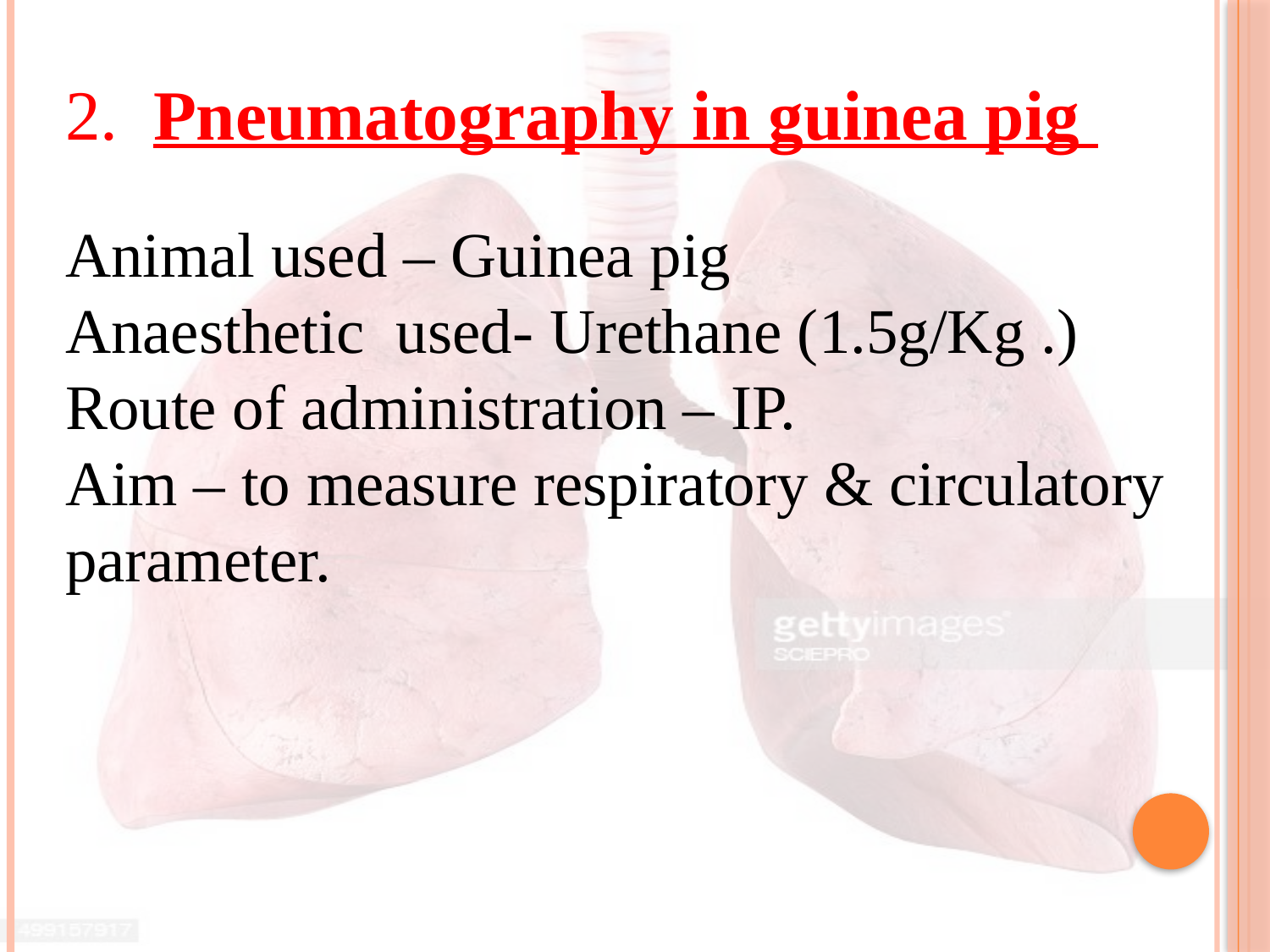

2.  Pneumatography in guinea pig

Animal used – Guinea pig
Anaesthetic  used- Urethane (1.5g/Kg .)
Route of administration – IP.
Aim – to measure respiratory & circulatory parameter.